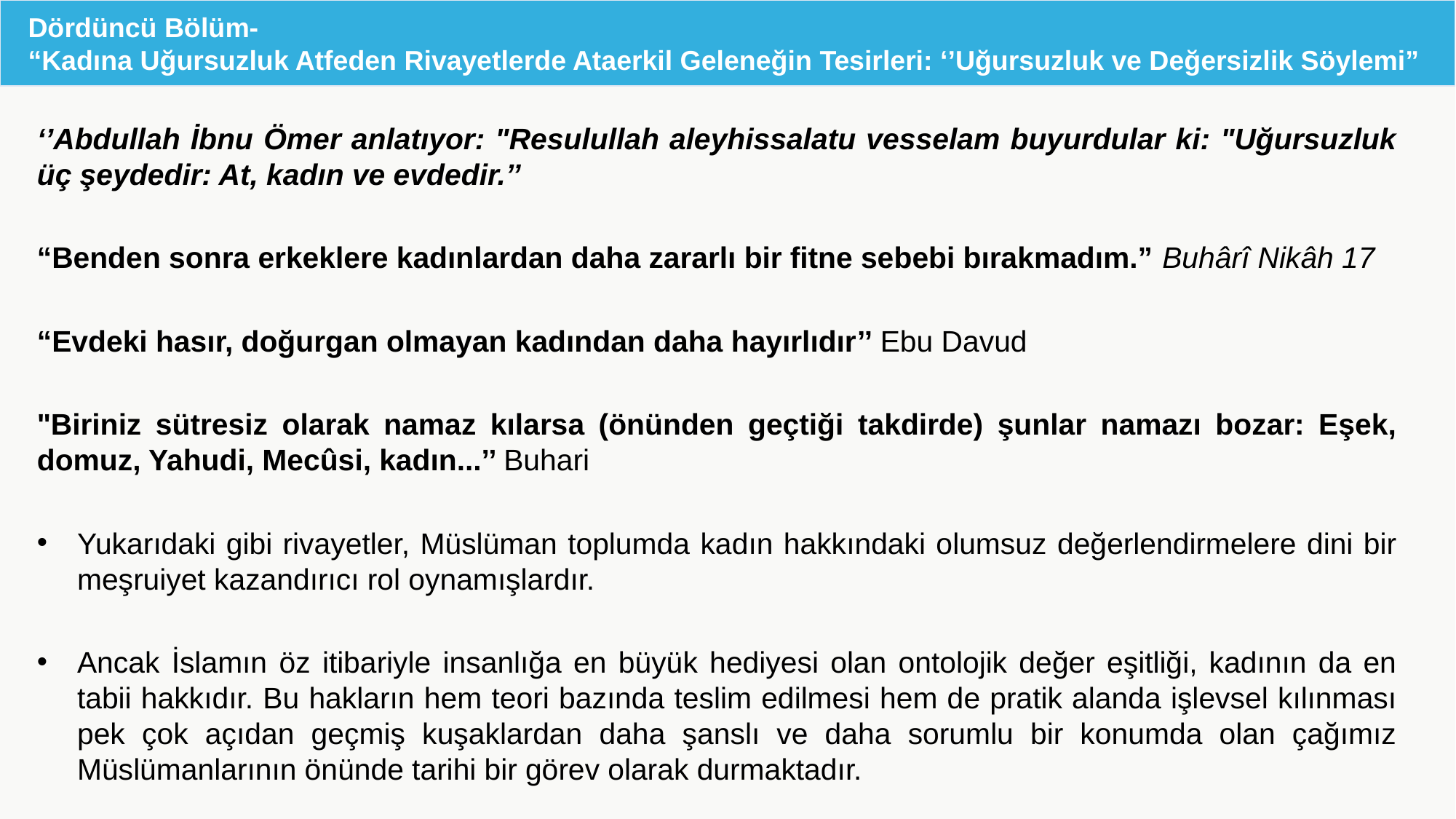

# Dördüncü Bölüm- “Kadına Uğursuzluk Atfeden Rivayetlerde Ataerkil Geleneğin Tesirleri: ‘’Uğursuzluk ve Değersizlik Söylemi”
‘’Abdullah İbnu Ömer anlatıyor: "Resulullah aleyhissalatu vesselam buyurdular ki: "Uğursuzluk üç şeydedir: At, kadın ve evdedir.’’

“Benden sonra erkeklere kadınlardan daha zararlı bir fitne sebebi bırakmadım.” Buhârî Nikâh 17

“Evdeki hasır, doğurgan olmayan kadından daha hayırlıdır’’ Ebu Davud

"Biriniz sütresiz olarak namaz kılarsa (önünden geçtiği takdirde) şunlar namazı bozar: Eşek, domuz, Yahudi, Mecûsi, kadın...’’ Buhari

Yukarıdaki gibi rivayetler, Müslüman toplumda kadın hakkındaki olumsuz değerlendirmelere dini bir meşruiyet kazandırıcı rol oynamışlardır.

Ancak İslamın öz itibariyle insanlığa en büyük hediyesi olan ontolojik değer eşitliği, kadının da en tabii hakkıdır. Bu hakların hem teori bazında teslim edilmesi hem de pratik alanda işlevsel kılınması pek çok açıdan geçmiş kuşaklardan daha şanslı ve daha sorumlu bir konumda olan çağımız Müslümanlarının önünde tarihi bir görev olarak durmaktadır.